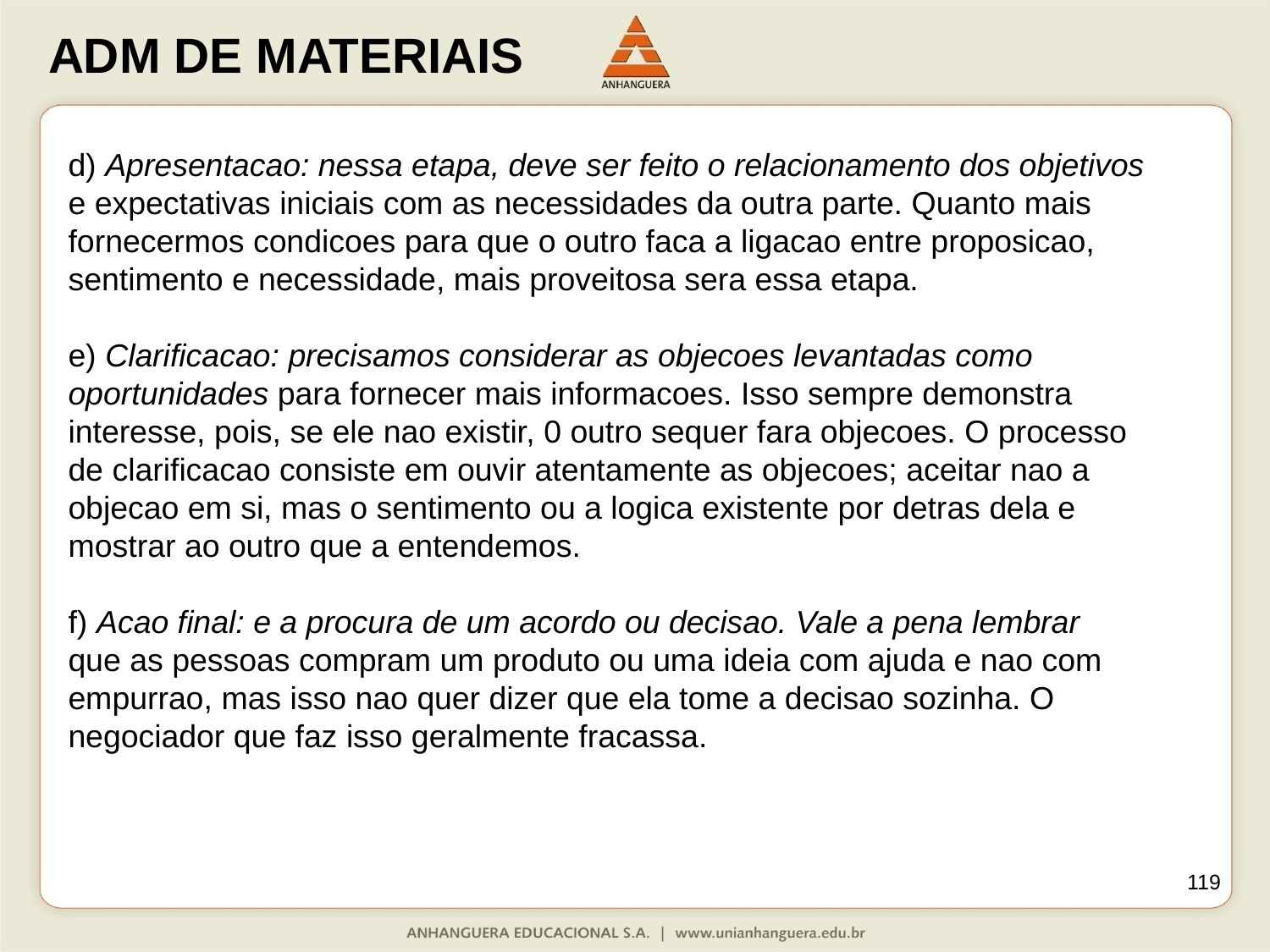

d) Apresentacao: nessa etapa, deve ser feito o relacionamento dos objetivos
e expectativas iniciais com as necessidades da outra parte. Quanto mais
fornecermos condicoes para que o outro faca a ligacao entre proposicao,
sentimento e necessidade, mais proveitosa sera essa etapa.

e) Clarificacao: precisamos considerar as objecoes levantadas como oportunidades para fornecer mais informacoes. Isso sempre demonstra interesse, pois, se ele nao existir, 0 outro sequer fara objecoes. O processo
de clarificacao consiste em ouvir atentamente as objecoes; aceitar nao a
objecao em si, mas o sentimento ou a logica existente por detras dela e
mostrar ao outro que a entendemos.

f) Acao final: e a procura de um acordo ou decisao. Vale a pena lembrar
que as pessoas compram um produto ou uma ideia com ajuda e nao com
empurrao, mas isso nao quer dizer que ela tome a decisao sozinha. O
negociador que faz isso geralmente fracassa.
119